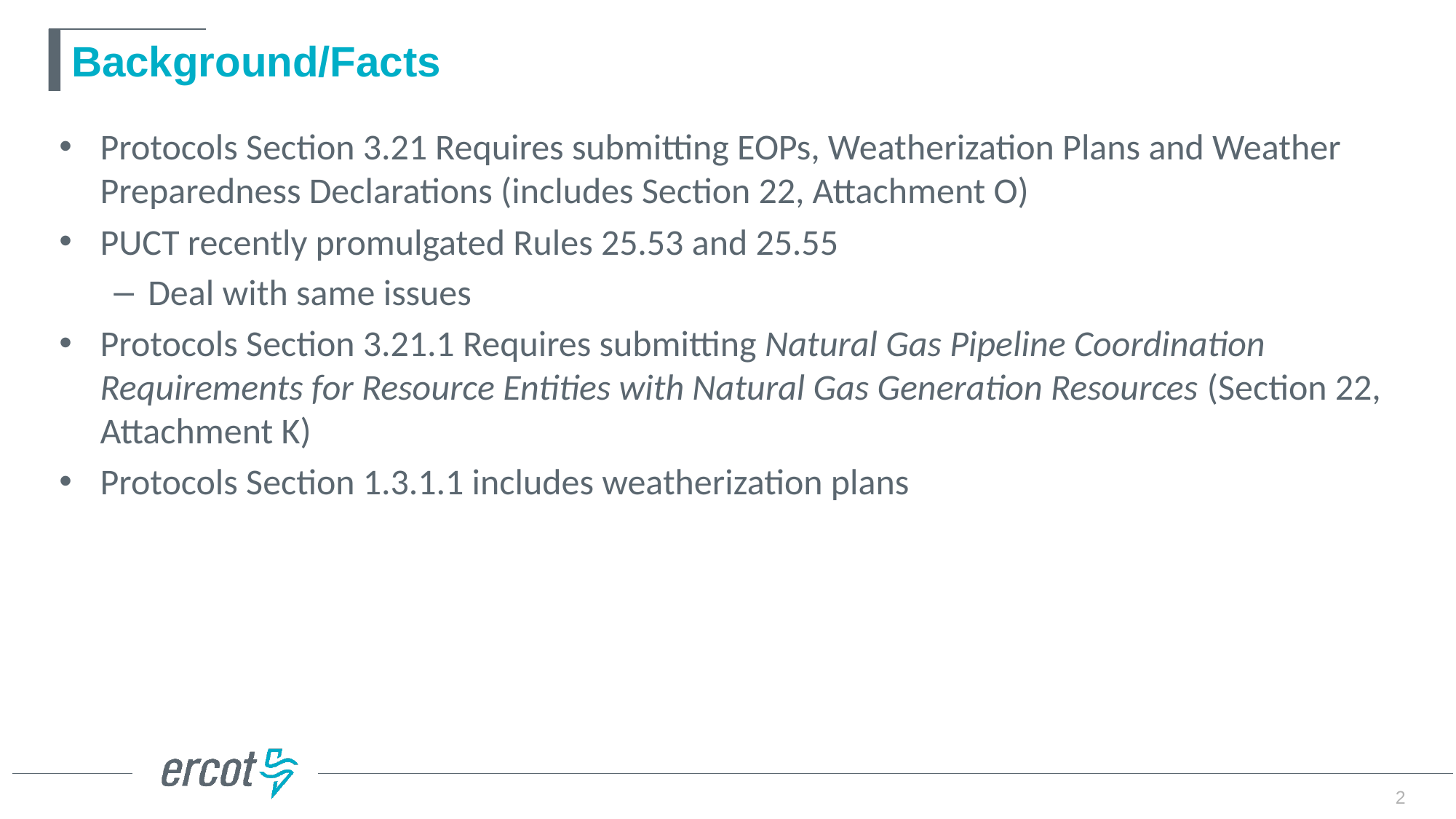

# Background/Facts
Protocols Section 3.21 Requires submitting EOPs, Weatherization Plans and Weather Preparedness Declarations (includes Section 22, Attachment O)
PUCT recently promulgated Rules 25.53 and 25.55
Deal with same issues
Protocols Section 3.21.1 Requires submitting Natural Gas Pipeline Coordination Requirements for Resource Entities with Natural Gas Generation Resources (Section 22, Attachment K)
Protocols Section 1.3.1.1 includes weatherization plans

2